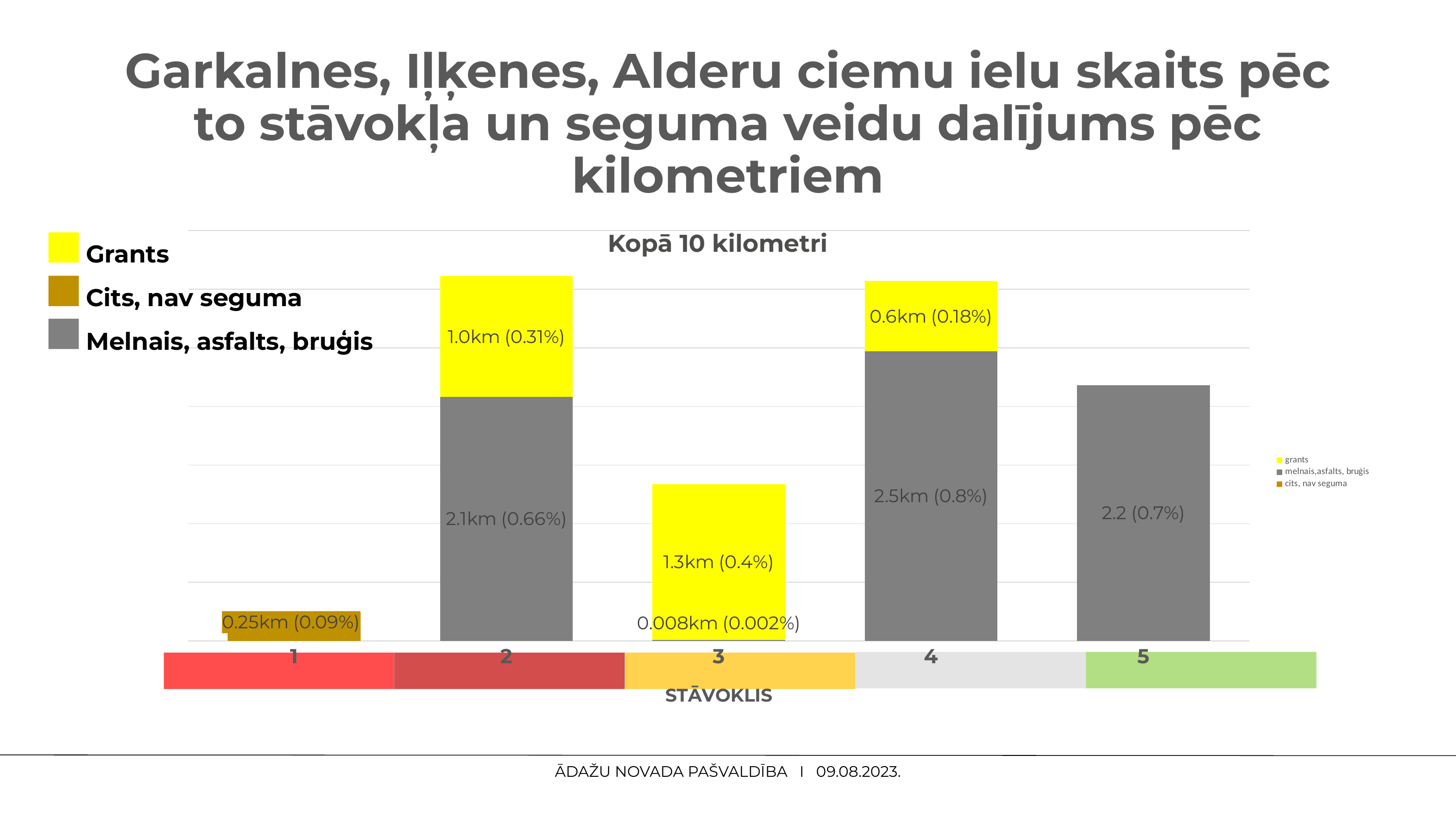

# Garkalnes, Iļķenes, Alderu ciemu ielu skaits pēc to stāvokļa un seguma veidu dalījums pēc kilometriem
Grants
Cits, nav seguma
Melnais, asfalts, bruģis

### Chart

| Category | cits, nav seguma | melnais,asfalts, bruģis | grants |
|---|---|---|---|
| 1 | 0.25 | None | None |
| 2 | None | 2.08 | 1.03 |
| 3 | None | 0.008 | 1.328 |
| 4 | None | 2.47 | 0.6 |
| 5 | None | 2.18 | None |
Kopā 10 kilometri

ĀDAŽU NOVADA PAŠVALDĪBA   I   09.08.2023.